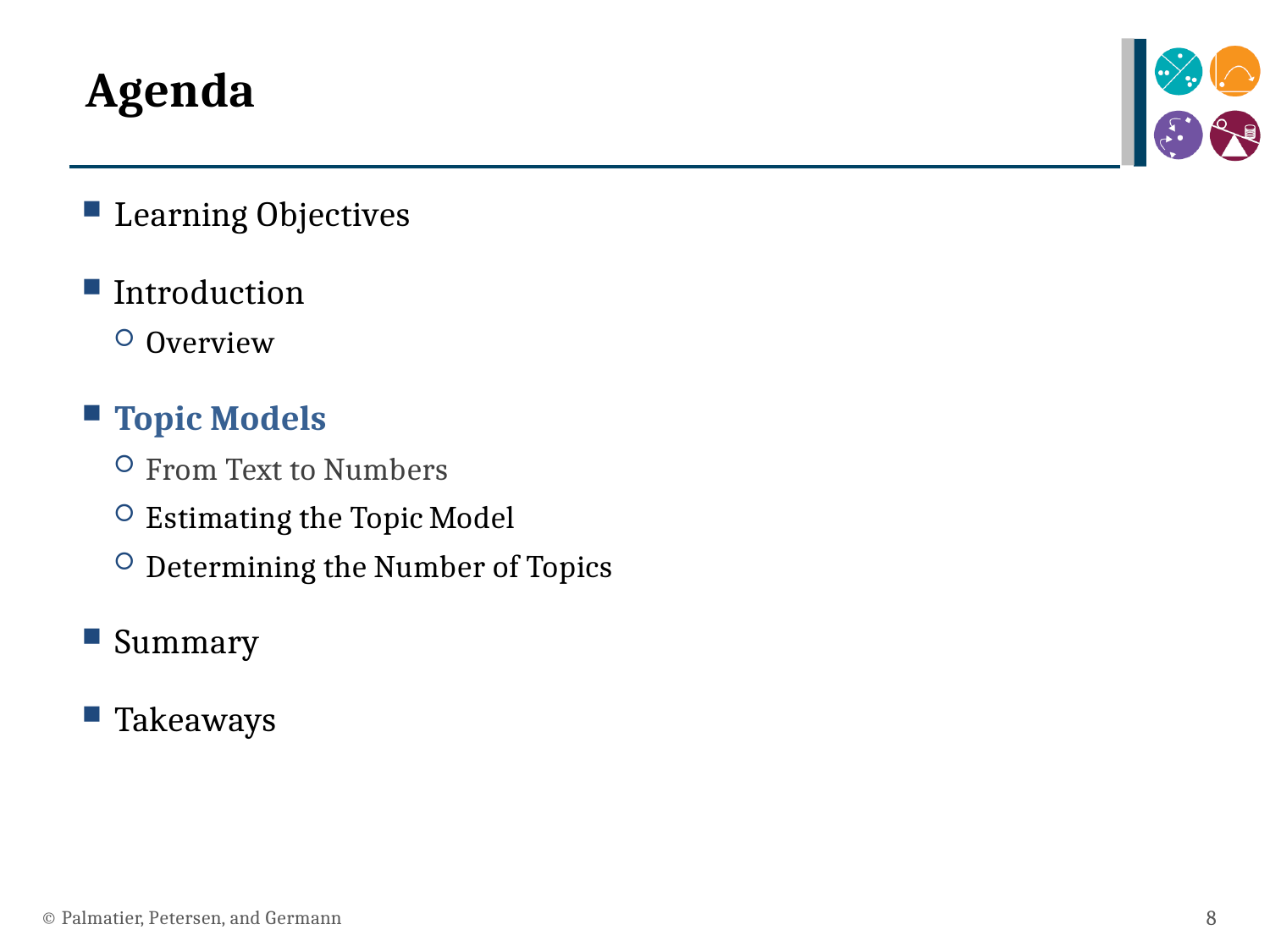

# Agenda
Learning Objectives
Introduction
Overview
Topic Models
From Text to Numbers
Estimating the Topic Model
Determining the Number of Topics
Summary
Takeaways
© Palmatier, Petersen, and Germann
8